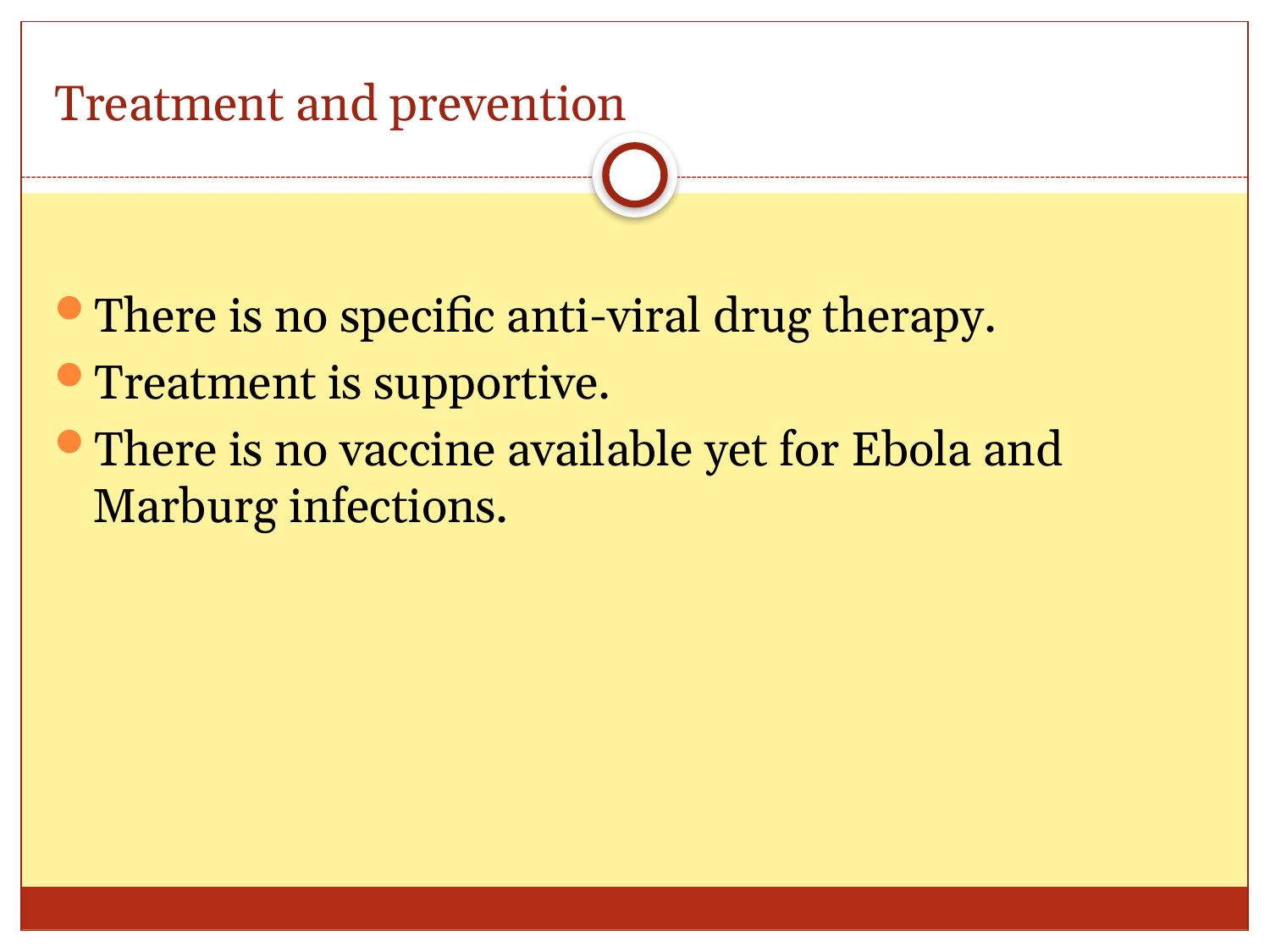

# Treatment and prevention

There is no specific anti-viral drug therapy.
Treatment is supportive.
There is no vaccine available yet for Ebola and Marburg infections.